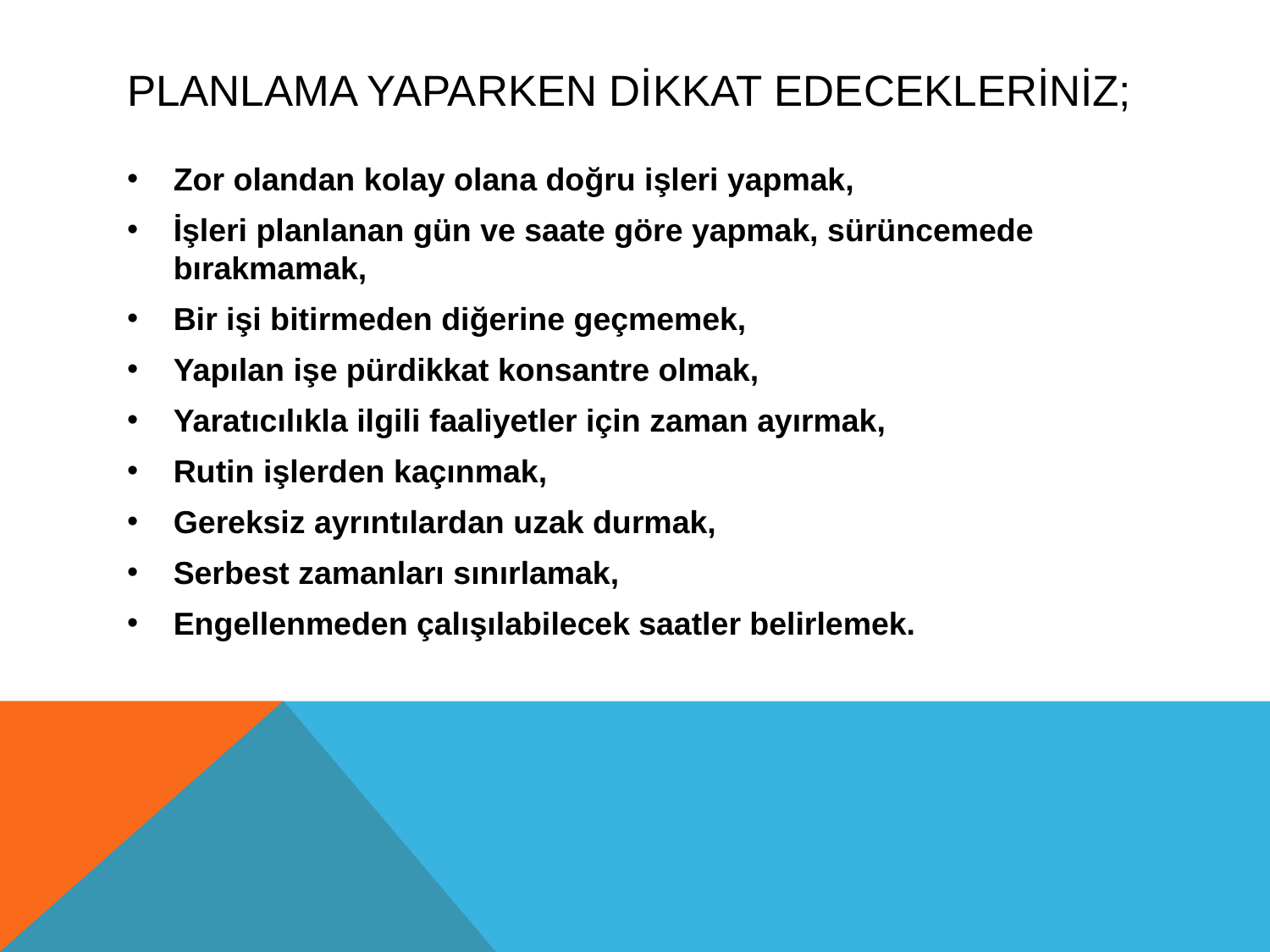

# Planlama yaparken dikkat edecekleriniz;
Zor olandan kolay olana doğru işleri yapmak,
İşleri planlanan gün ve saate göre yapmak, sürüncemede bırakmamak,
Bir işi bitirmeden diğerine geçmemek,
Yapılan işe pürdikkat konsantre olmak,
Yaratıcılıkla ilgili faaliyetler için zaman ayırmak,
Rutin işlerden kaçınmak,
Gereksiz ayrıntılardan uzak durmak,
Serbest zamanları sınırlamak,
Engellenmeden çalışılabilecek saatler belirlemek.